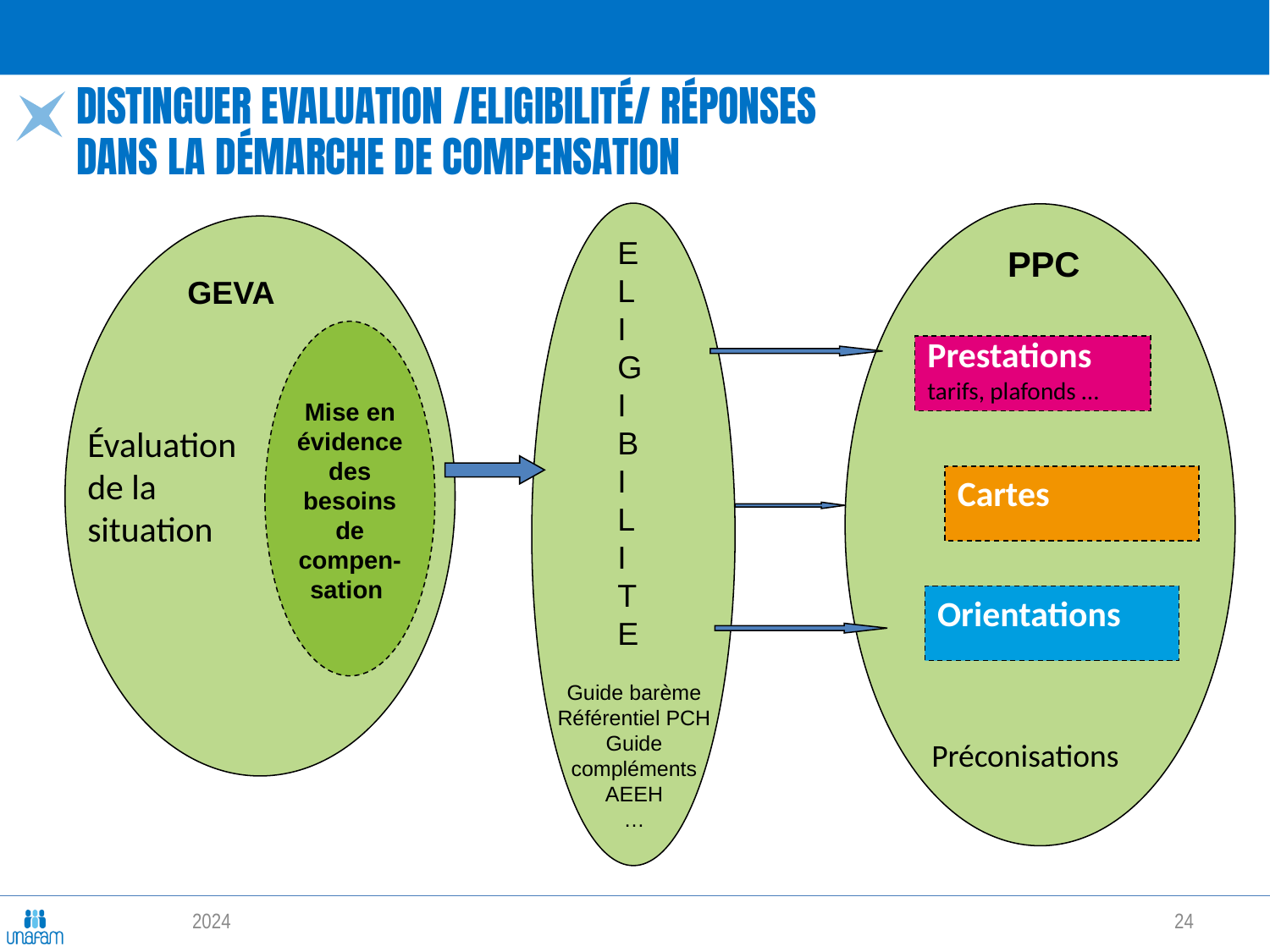

# Distinguer Evaluation /Eligibilité/ Réponses dans la démarche de compensation

ELIGIBILITE
PPC
GEVA

Prestations
tarifs, plafonds …

Mise en évidence des besoins de compen- sation
Évaluation
de la
situation

Cartes

Orientations

Guide barème
Référentiel PCH
Guide compléments AEEH
…

Préconisations
2024
24